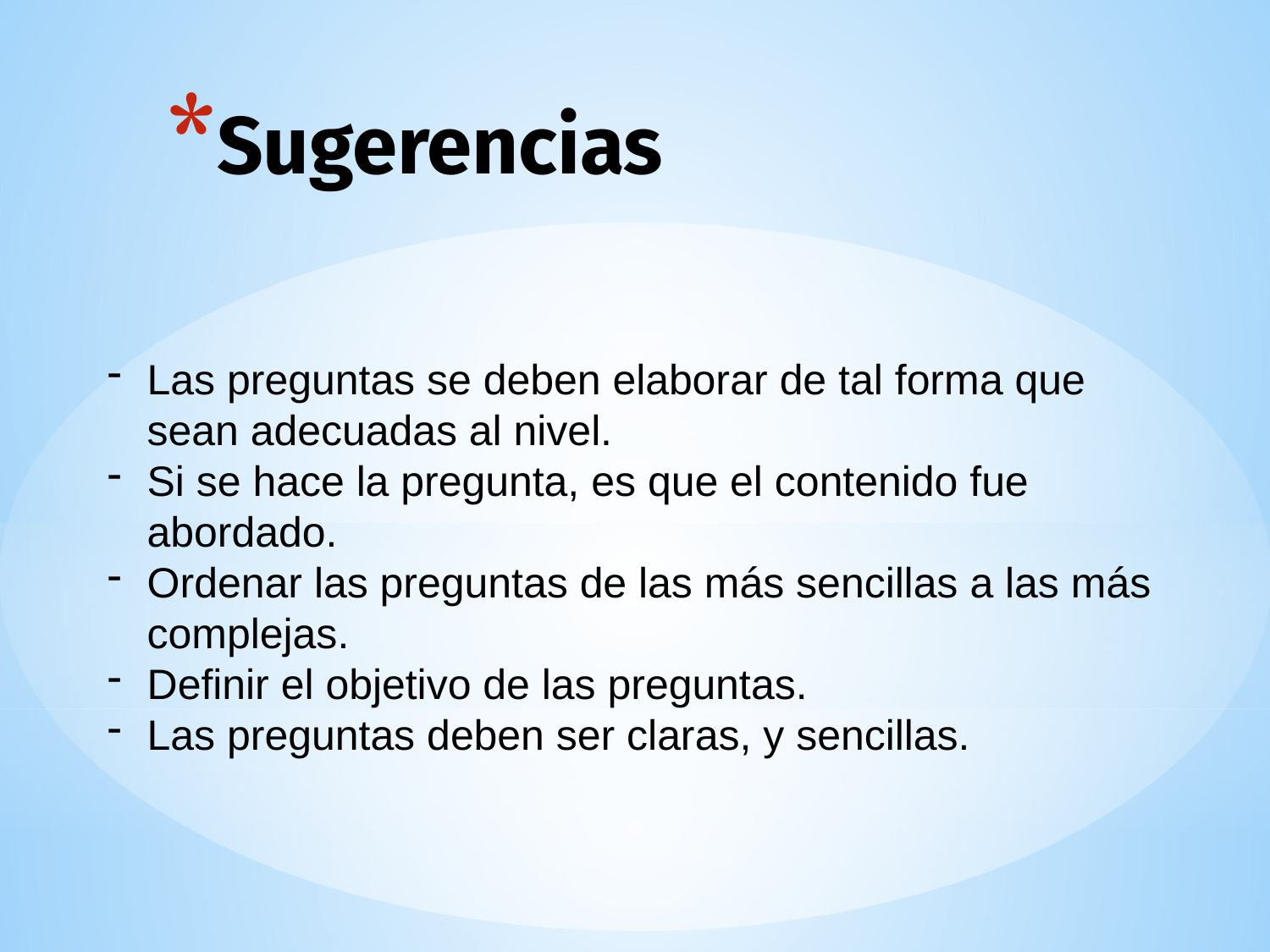

# Sugerencias
Las preguntas se deben elaborar de tal forma que sean adecuadas al nivel.
Si se hace la pregunta, es que el contenido fue abordado.
Ordenar las preguntas de las más sencillas a las más complejas.
Definir el objetivo de las preguntas.
Las preguntas deben ser claras, y sencillas.